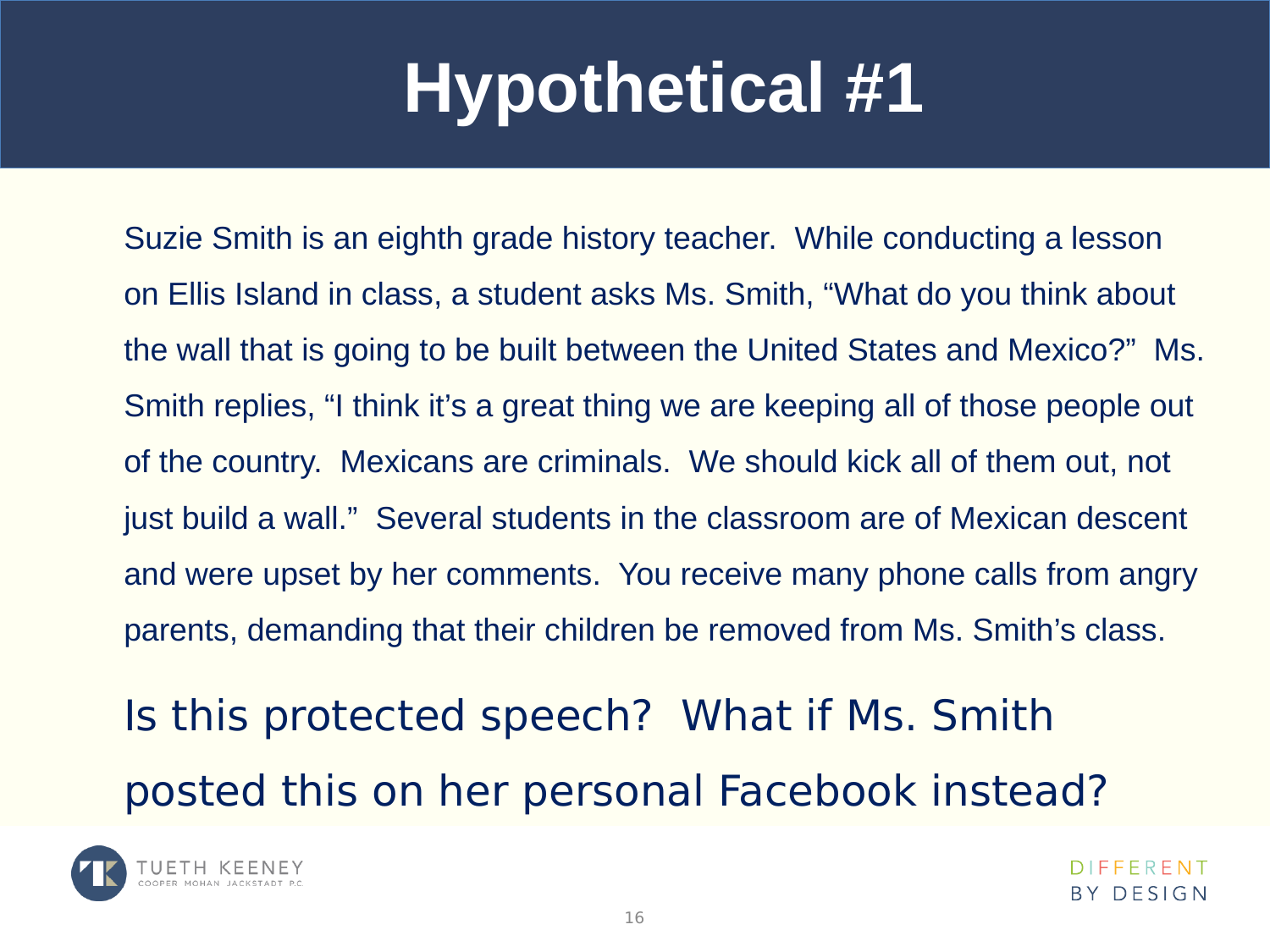

# Hypothetical #1
Suzie Smith is an eighth grade history teacher.  While conducting a lesson on Ellis Island in class, a student asks Ms. Smith, “What do you think about the wall that is going to be built between the United States and Mexico?”  Ms. Smith replies, “I think it’s a great thing we are keeping all of those people out of the country.  Mexicans are criminals.  We should kick all of them out, not just build a wall.”  Several students in the classroom are of Mexican descent and were upset by her comments.  You receive many phone calls from angry parents, demanding that their children be removed from Ms. Smith’s class.
Is this protected speech?  What if Ms. Smith posted this on her personal Facebook instead?
16